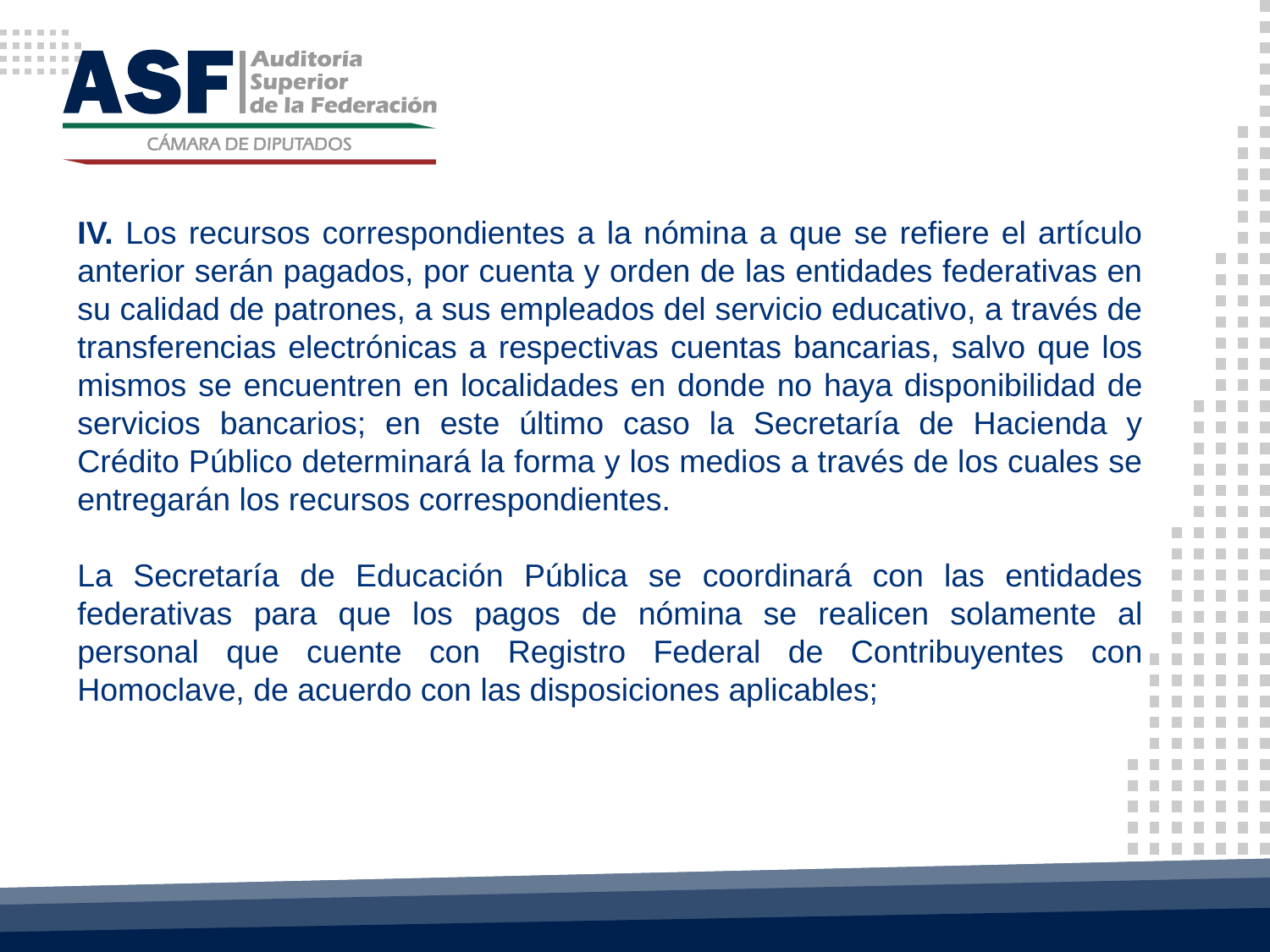

IV. Los recursos correspondientes a la nómina a que se refiere el artículo anterior serán pagados, por cuenta y orden de las entidades federativas en su calidad de patrones, a sus empleados del servicio educativo, a través de transferencias electrónicas a respectivas cuentas bancarias, salvo que los mismos se encuentren en localidades en donde no haya disponibilidad de servicios bancarios; en este último caso la Secretaría de Hacienda y Crédito Público determinará la forma y los medios a través de los cuales se entregarán los recursos correspondientes.

La Secretaría de Educación Pública se coordinará con las entidades federativas para que los pagos de nómina se realicen solamente al personal que cuente con Registro Federal de Contribuyentes con Homoclave, de acuerdo con las disposiciones aplicables;